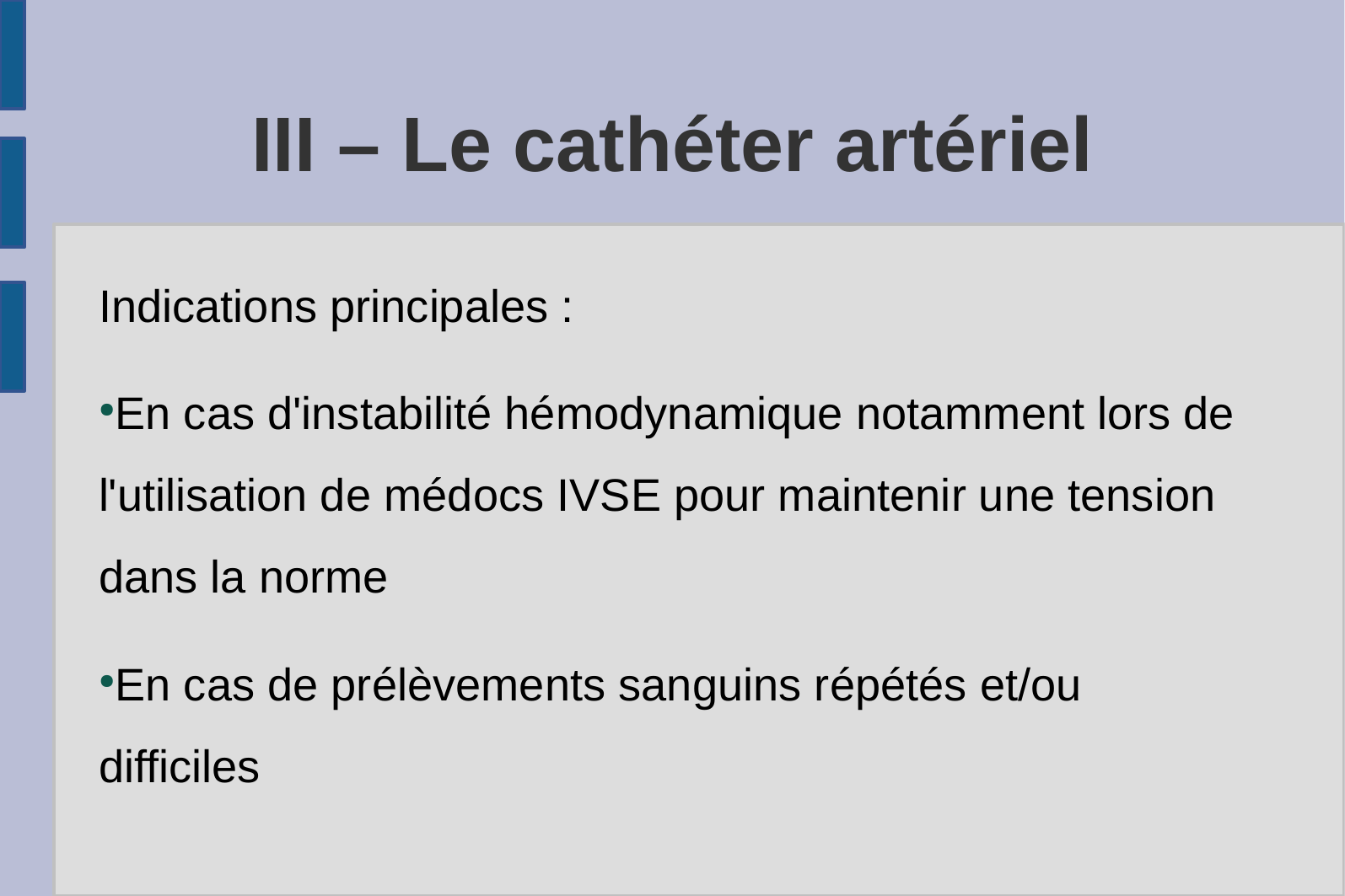

III – Le cathéter artériel
Indications principales :
En cas d'instabilité hémodynamique notamment lors de l'utilisation de médocs IVSE pour maintenir une tension dans la norme
En cas de prélèvements sanguins répétés et/ou difficiles